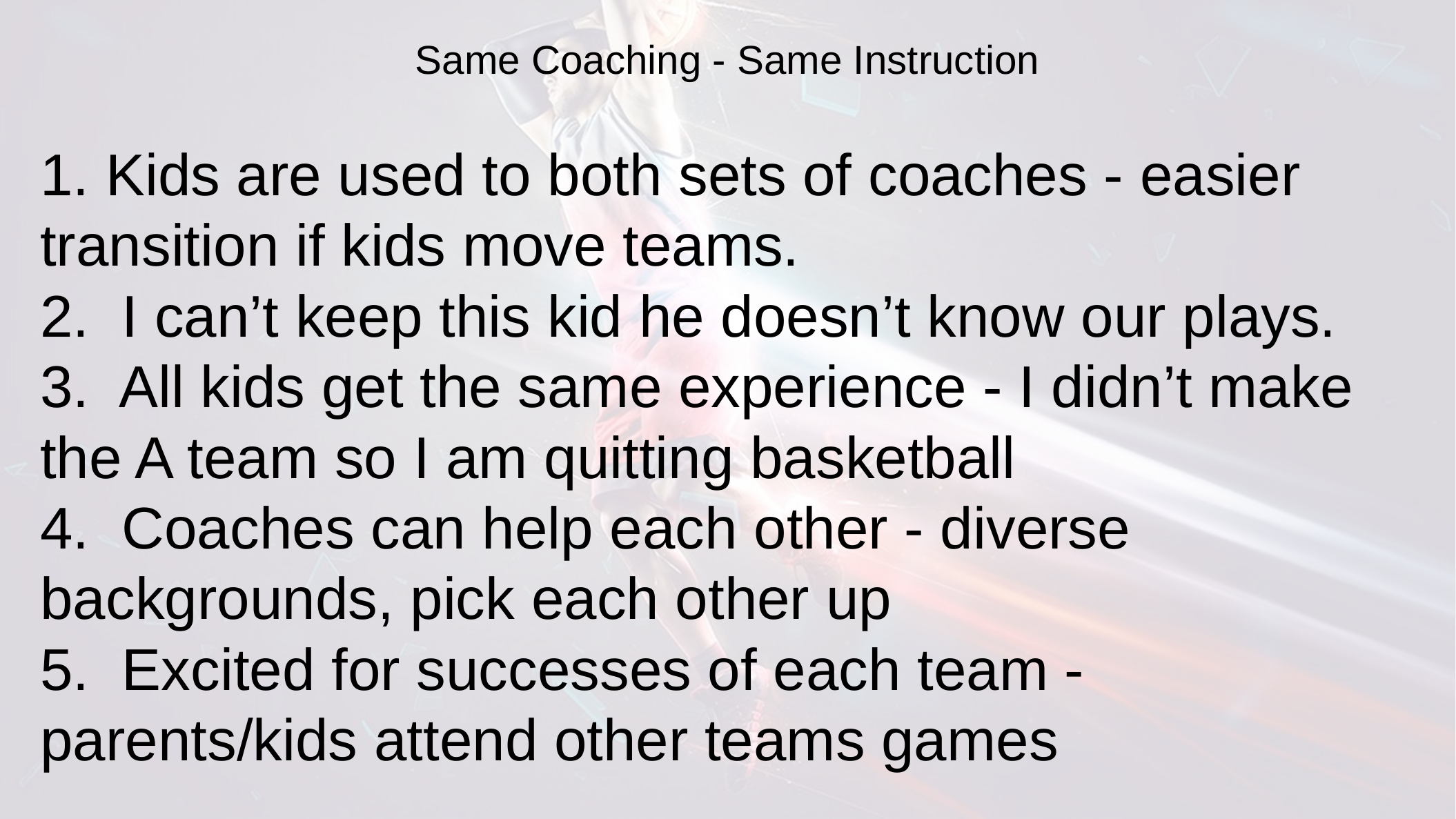

Same Coaching - Same Instruction

1. Kids are used to both sets of coaches - easier transition if kids move teams.
2.  I can’t keep this kid he doesn’t know our plays.
3.  All kids get the same experience - I didn’t make the A team so I am quitting basketball
4.  Coaches can help each other - diverse backgrounds, pick each other up
5.  Excited for successes of each team - parents/kids attend other teams games